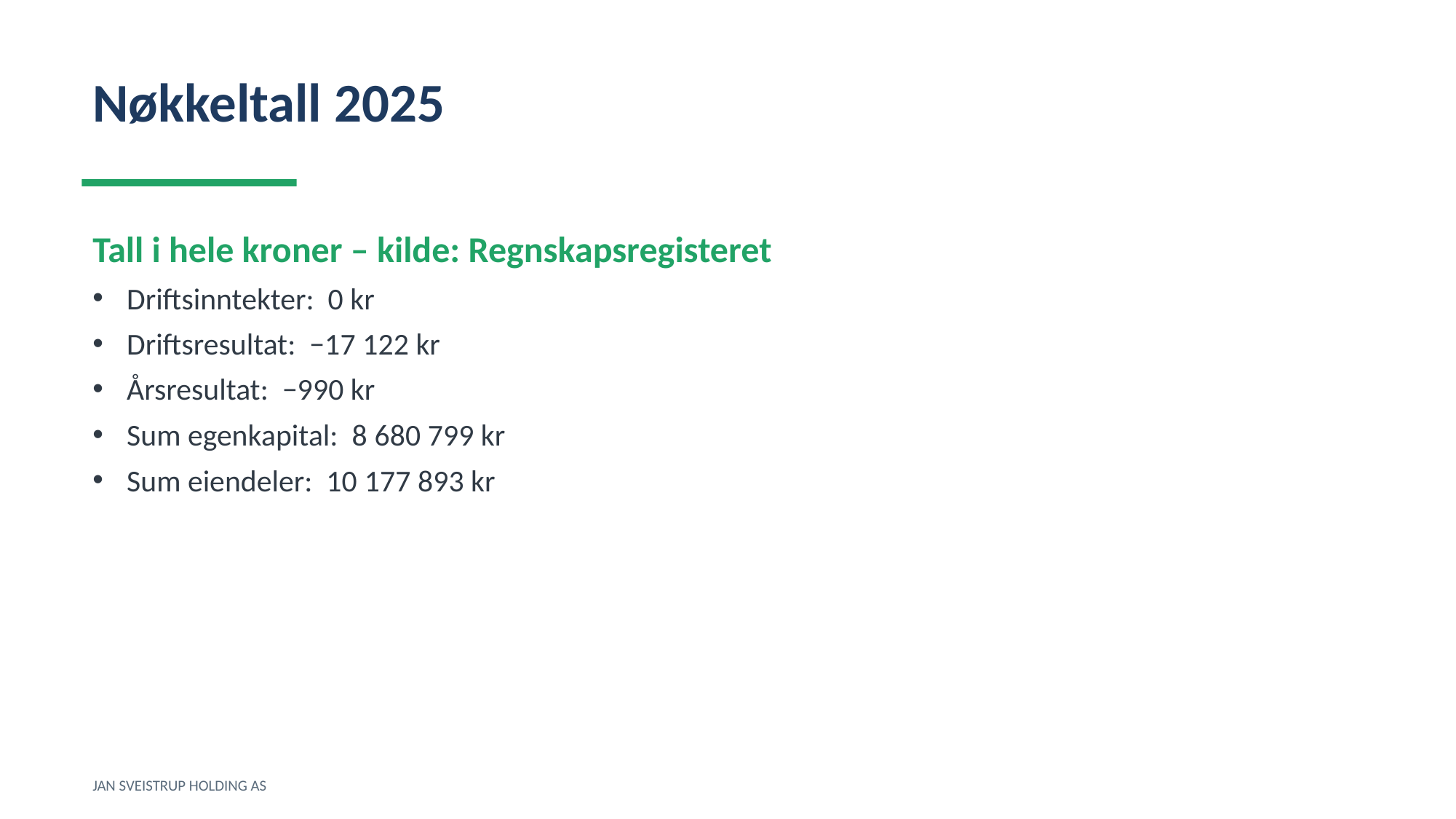

Nøkkeltall 2025

Tall i hele kroner – kilde: Regnskapsregisteret
Driftsinntekter:  0 kr
Driftsresultat:  −17 122 kr
Årsresultat:  −990 kr
Sum egenkapital:  8 680 799 kr
Sum eiendeler:  10 177 893 kr
JAN SVEISTRUP HOLDING AS